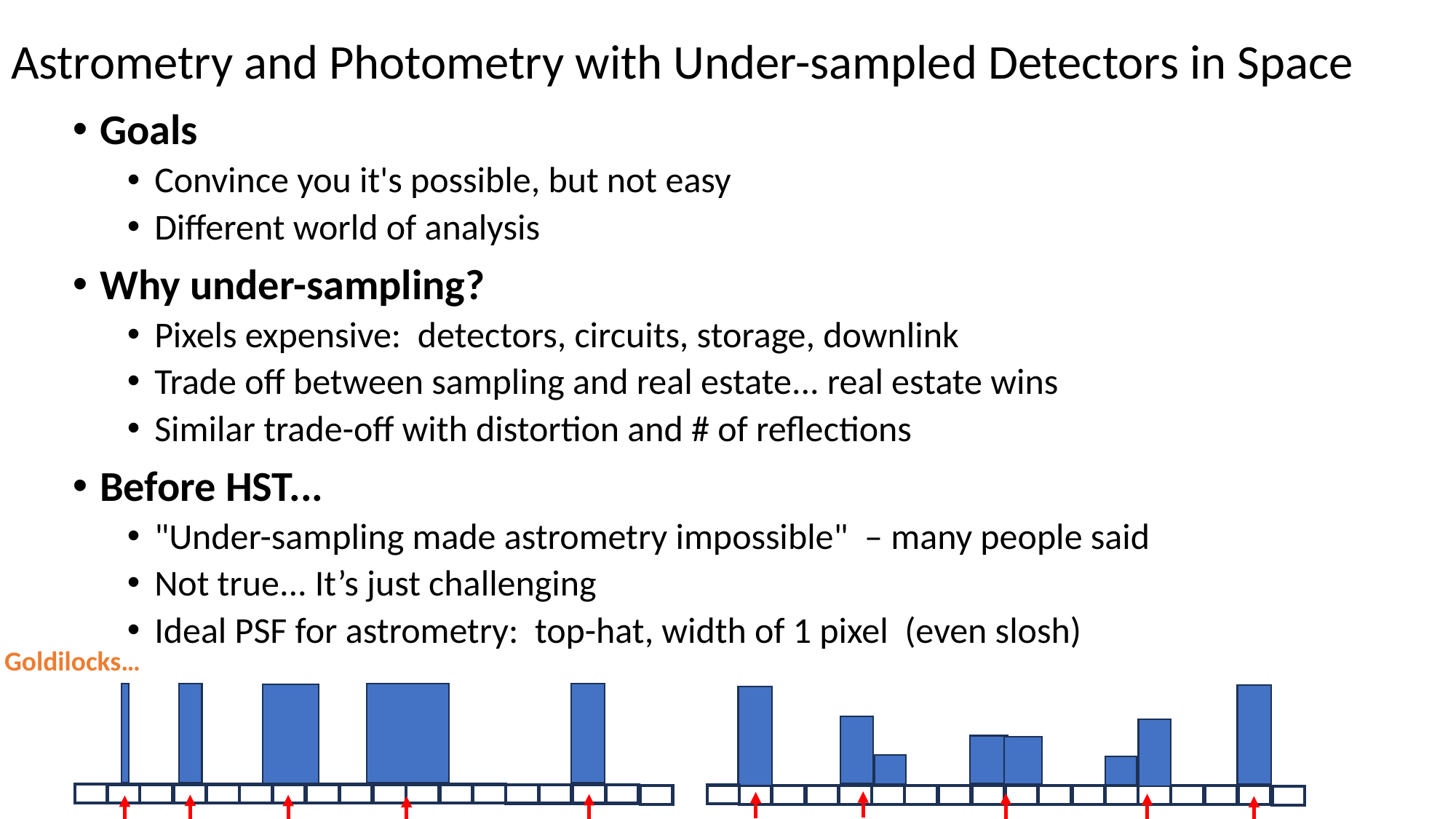

# Astrometry and Photometry with Under-sampled Detectors in Space
Goals
Convince you it's possible, but not easy
Different world of analysis
Why under-sampling?
Pixels expensive:  detectors, circuits, storage, downlink
Trade off between sampling and real estate... real estate wins
Similar trade-off with distortion and # of reflections
Before HST...
"Under-sampling made astrometry impossible"  – many people said
Not true... It’s just challenging
Ideal PSF for astrometry:  top-hat, width of 1 pixel  (even slosh)
Goldilocks…